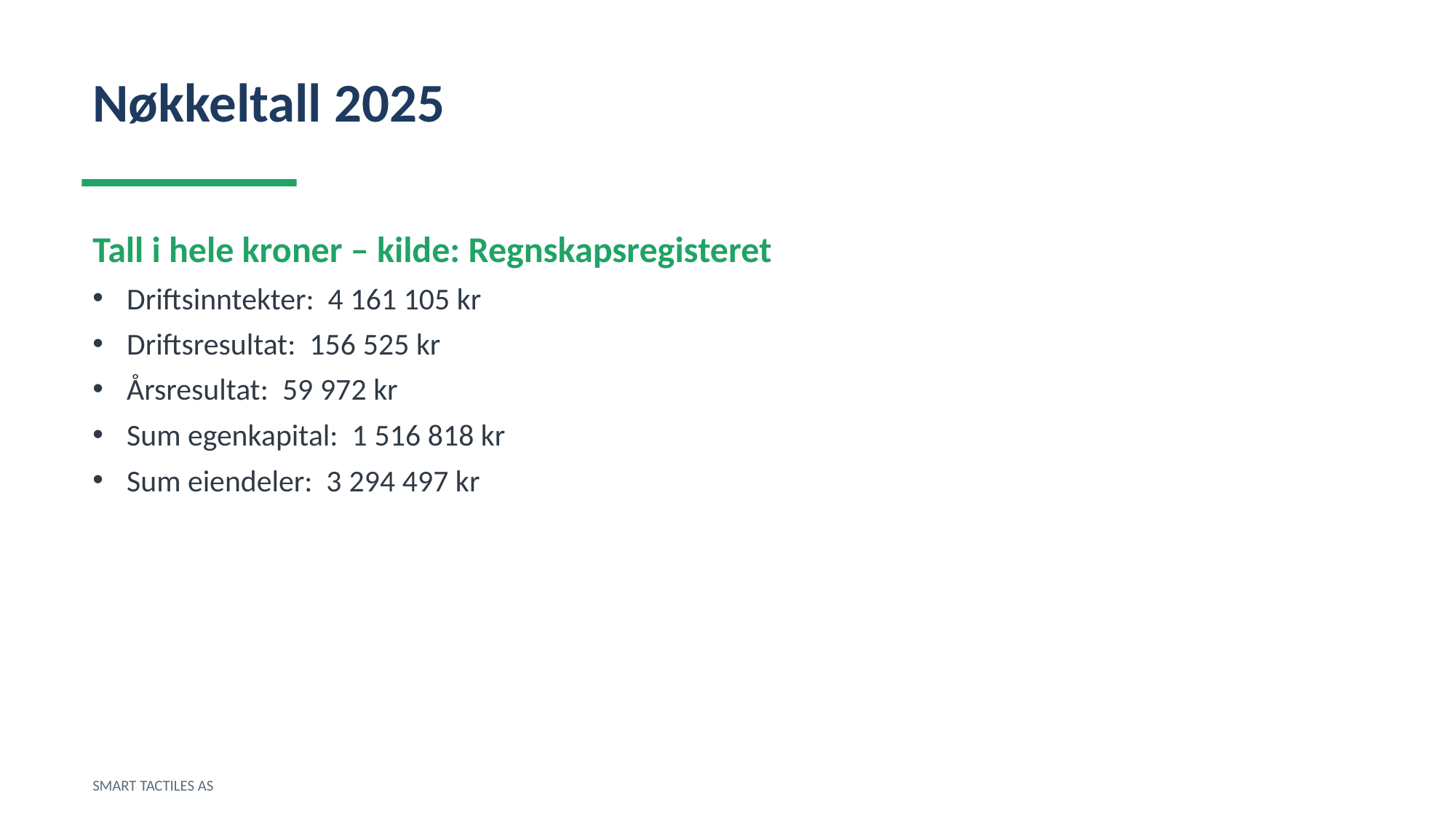

Nøkkeltall 2025

Tall i hele kroner – kilde: Regnskapsregisteret
Driftsinntekter:  4 161 105 kr
Driftsresultat:  156 525 kr
Årsresultat:  59 972 kr
Sum egenkapital:  1 516 818 kr
Sum eiendeler:  3 294 497 kr
SMART TACTILES AS